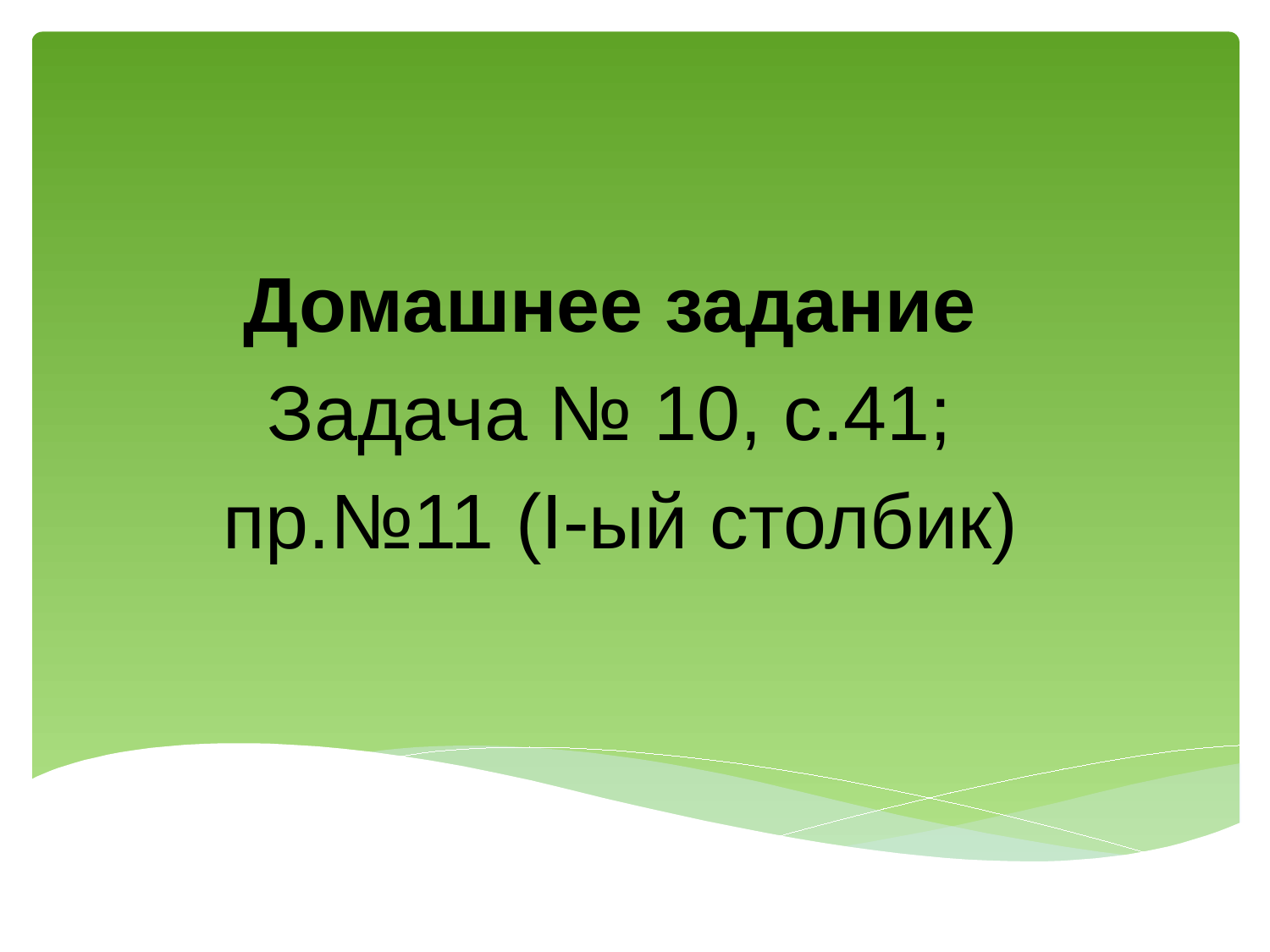

#
Домашнее задание
Задача № 10, с.41;
 пр.№11 (I-ый столбик)